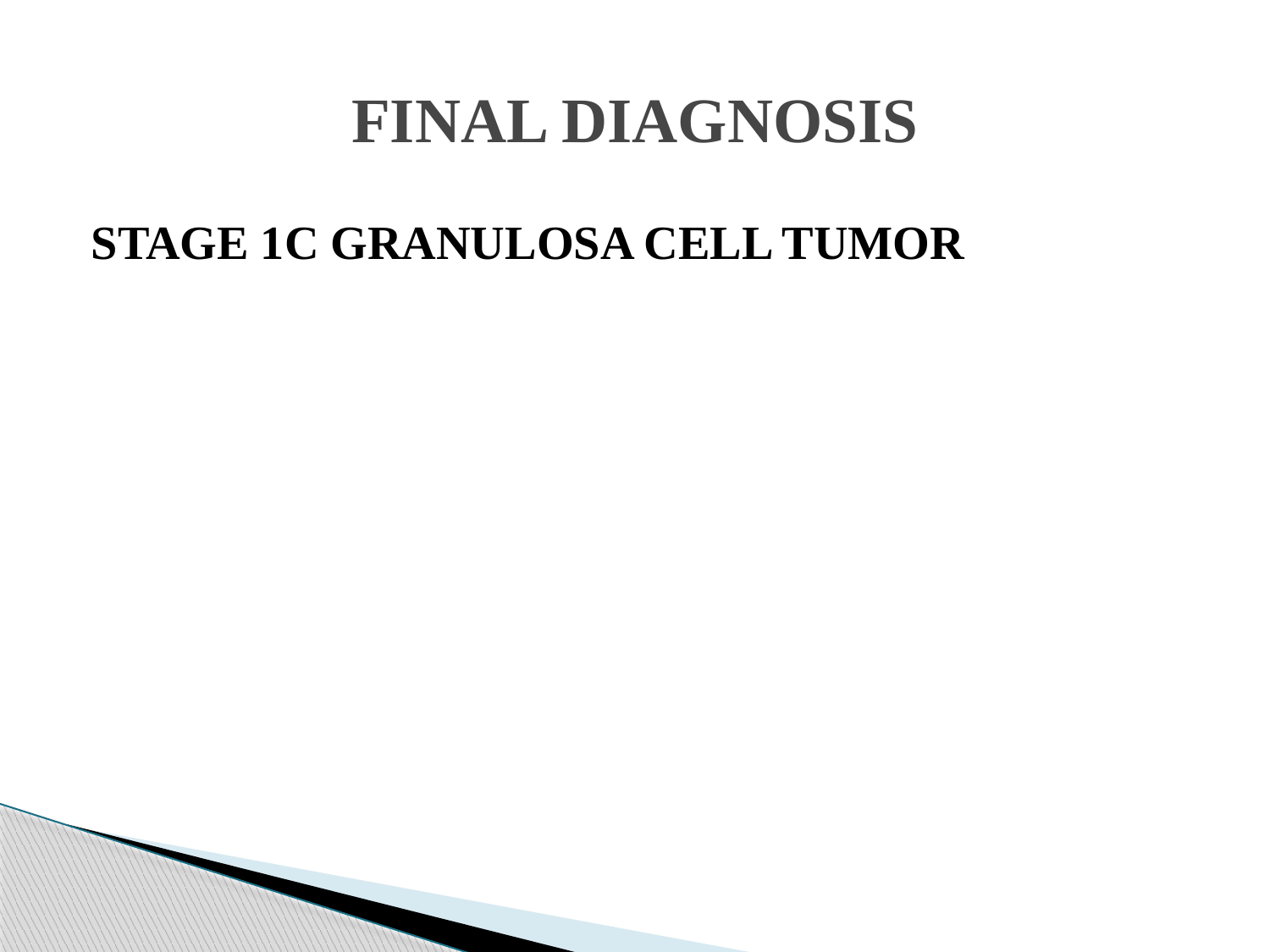

# FINAL DIAGNOSIS
STAGE 1C GRANULOSA CELL TUMOR